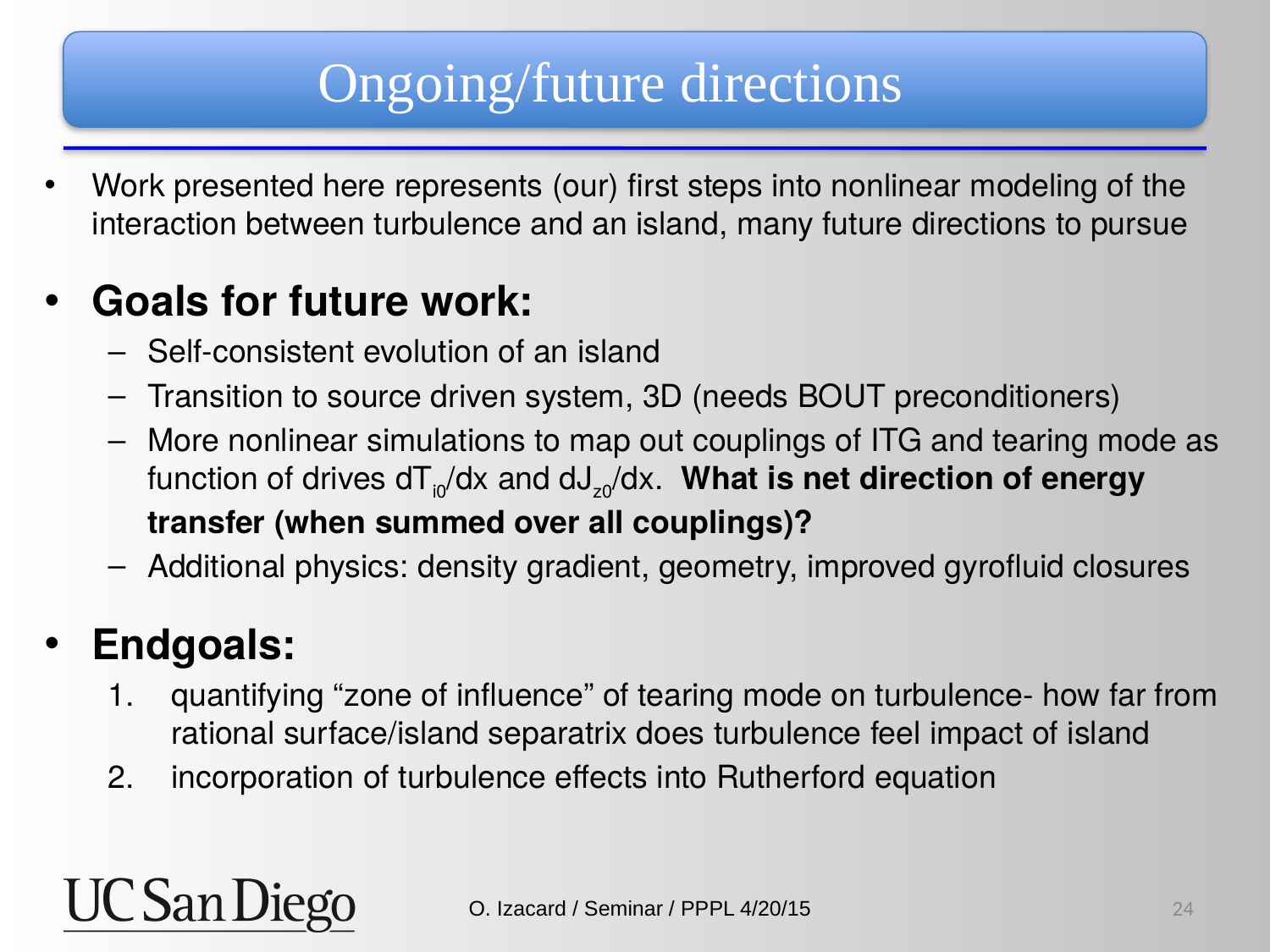

Ongoing/future directions
Work presented here represents (our) first steps into nonlinear modeling of the interaction between turbulence and an island, many future directions to pursue

Goals for future work:
Self-consistent evolution of an island
Transition to source driven system, 3D (needs BOUT preconditioners)
More nonlinear simulations to map out couplings of ITG and tearing mode as function of drives dTi0/dx and dJz0/dx.  What is net direction of energy transfer (when summed over all couplings)?
Additional physics: density gradient, geometry, improved gyrofluid closures

Endgoals:
quantifying “zone of influence” of tearing mode on turbulence- how far from rational surface/island separatrix does turbulence feel impact of island
incorporation of turbulence effects into Rutherford equation
24
O. Izacard / Seminar / PPPL 4/20/15